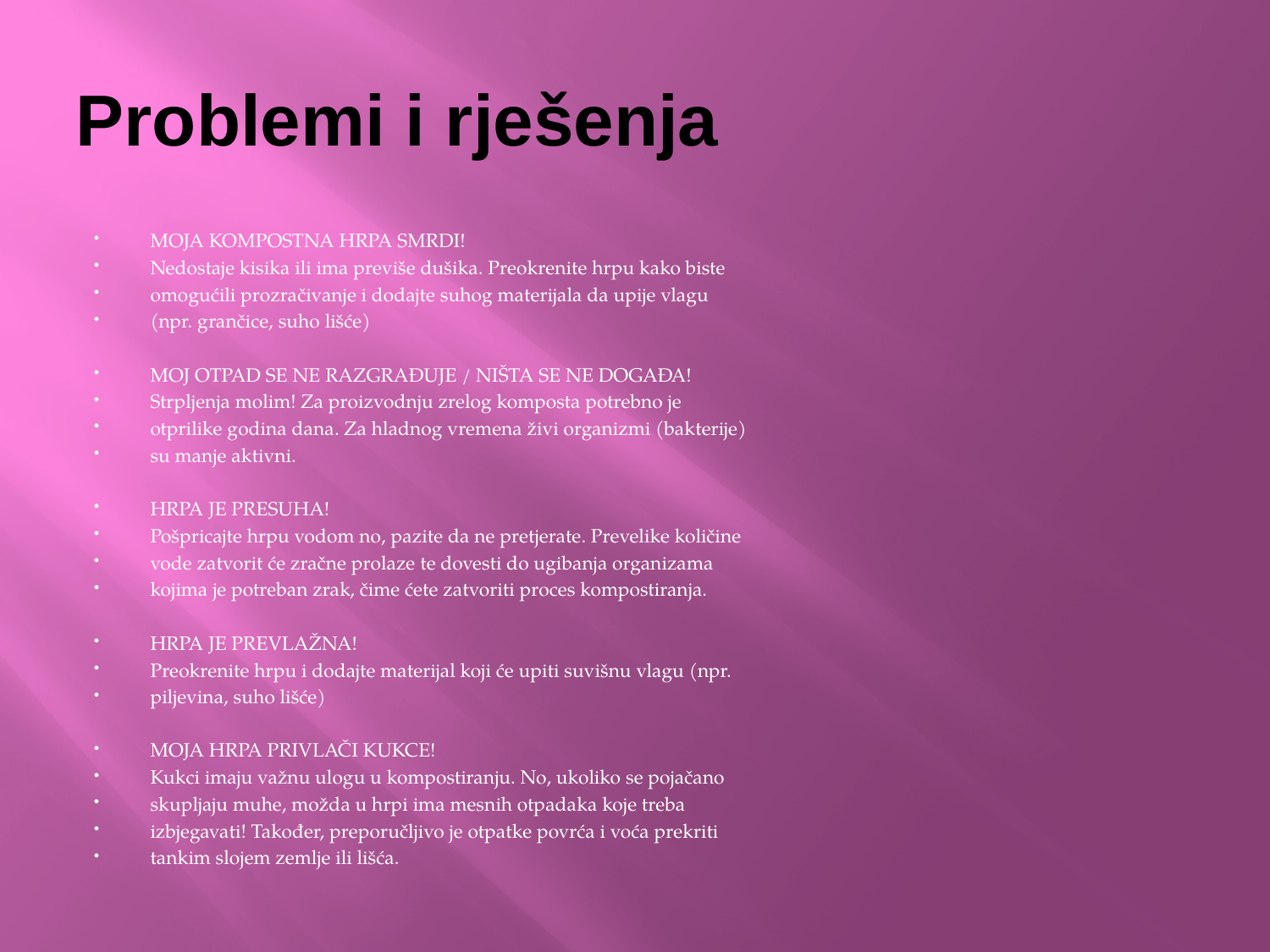

# Problemi i rješenja
MOJA KOMPOSTNA HRPA SMRDI!
Nedostaje kisika ili ima previše dušika. Preokrenite hrpu kako biste
omogućili prozračivanje i dodajte suhog materijala da upije vlagu
(npr. grančice, suho lišće)

MOJ OTPAD SE NE RAZGRAĐUJE / NIŠTA SE NE DOGAĐA!
Strpljenja molim! Za proizvodnju zrelog komposta potrebno je
otprilike godina dana. Za hladnog vremena živi organizmi (bakterije)
su manje aktivni.

HRPA JE PRESUHA!
Pošpricajte hrpu vodom no, pazite da ne pretjerate. Prevelike količine
vode zatvorit će zračne prolaze te dovesti do ugibanja organizama
kojima je potreban zrak, čime ćete zatvoriti proces kompostiranja.

HRPA JE PREVLAŽNA!
Preokrenite hrpu i dodajte materijal koji će upiti suvišnu vlagu (npr.
piljevina, suho lišće)

MOJA HRPA PRIVLAČI KUKCE!
Kukci imaju važnu ulogu u kompostiranju. No, ukoliko se pojačano
skupljaju muhe, možda u hrpi ima mesnih otpadaka koje treba
izbjegavati! Također, preporučljivo je otpatke povrća i voća prekriti
tankim slojem zemlje ili lišća.